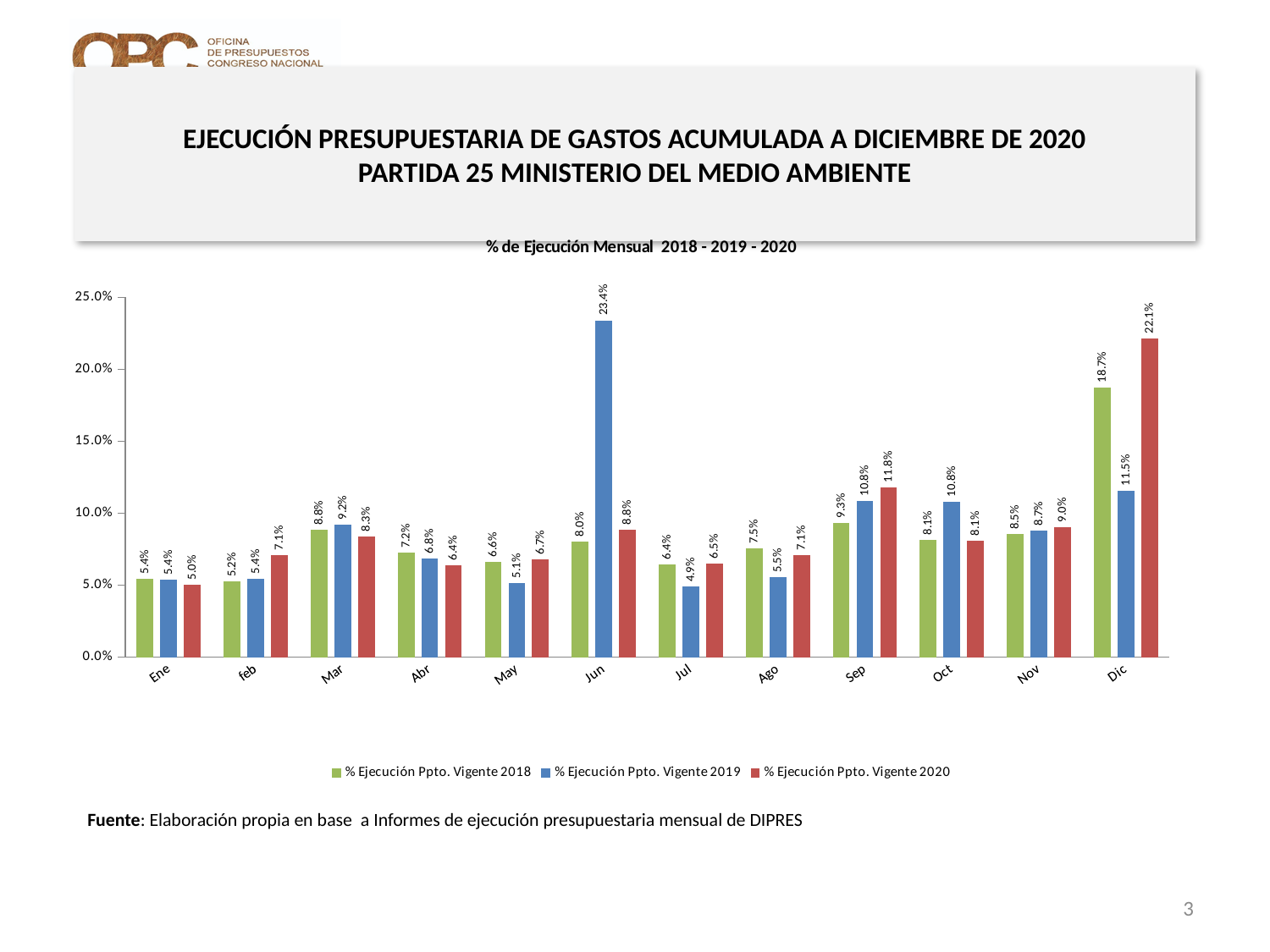

# EJECUCIÓN PRESUPUESTARIA DE GASTOS ACUMULADA A DICIEMBRE DE 2020 PARTIDA 25 MINISTERIO DEL MEDIO AMBIENTE

### Chart: % de Ejecución Mensual  2018 - 2019 - 2020

| Category | % Ejecución Ppto. Vigente 2018 | % Ejecución Ppto. Vigente 2019 | % Ejecución Ppto. Vigente 2020 |
|---|---|---|---|
| Ene | 0.054 | 0.05369657910096479 | 0.049990601038669626 |
| feb | 0.052 | 0.0540804954312061 | 0.0706575762454432 |
| Mar | 0.088 | 0.09161594766613822 | 0.08333910152671059 |
| Abr | 0.072 | 0.06836226079861638 | 0.06368873568457543 |
| May | 0.066 | 0.05120047410116515 | 0.06744858436359831 |
| Jun | 0.08 | 0.23365302265805596 | 0.0882901275050862 |
| Jul | 0.064 | 0.04859140279602773 | 0.06486929846786818 |
| Ago | 0.075 | 0.05502422409488558 | 0.07062421726058468 |
| Sep | 0.093 | 0.10800684057455731 | 0.11780805758023258 |
| Oct | 0.081 | 0.10757381096961534 | 0.08064190539980319 |
| Nov | 0.085 | 0.0874668146197528 | 0.09011309761962627 |
| Dic | 0.187 | 0.1153228921979661 | 0.22091987010996827 |
Fuente: Elaboración propia en base  a Informes de ejecución presupuestaria mensual de DIPRES
3